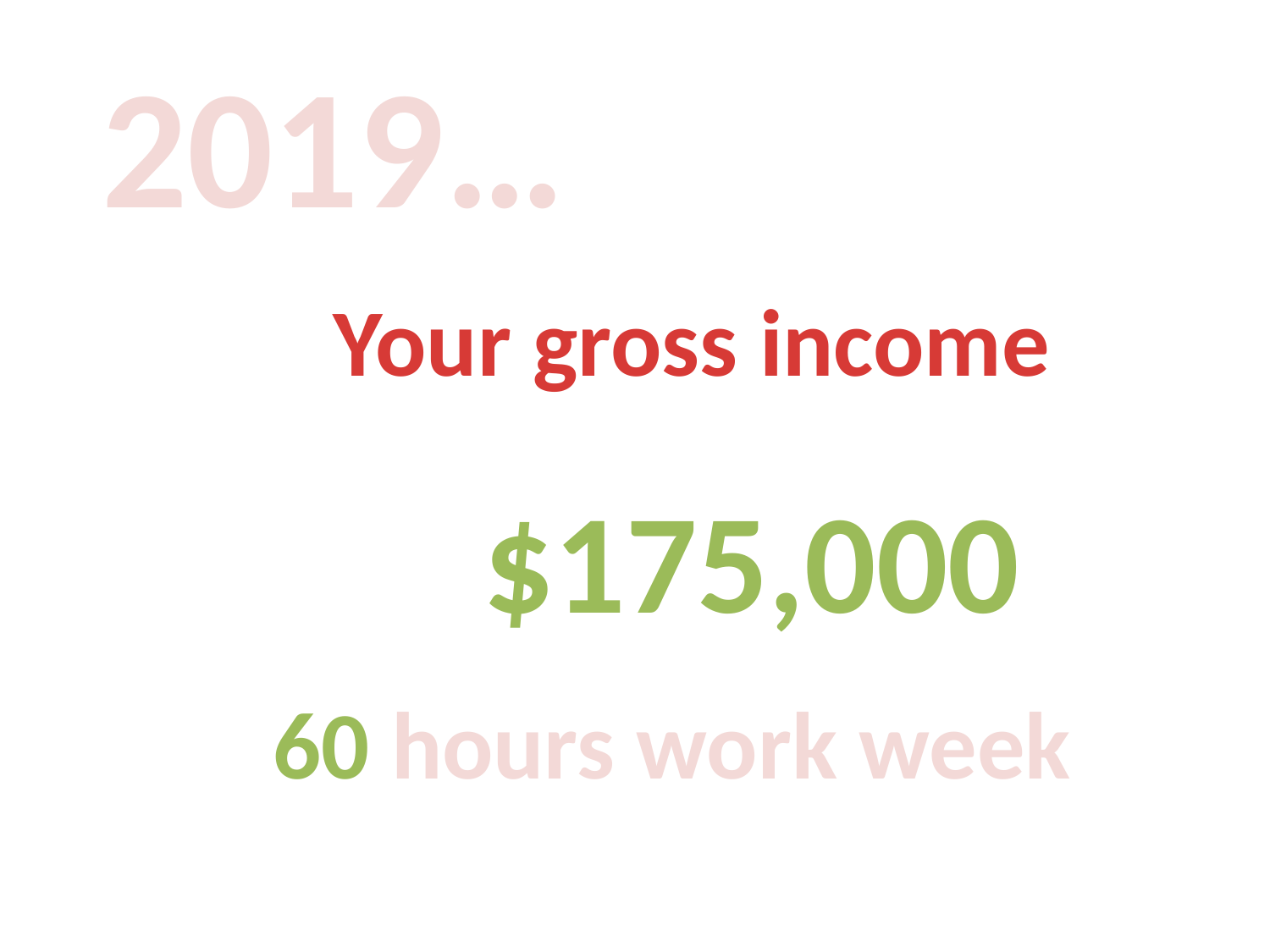

2019…
Your gross income
$175,000
60 hours work week